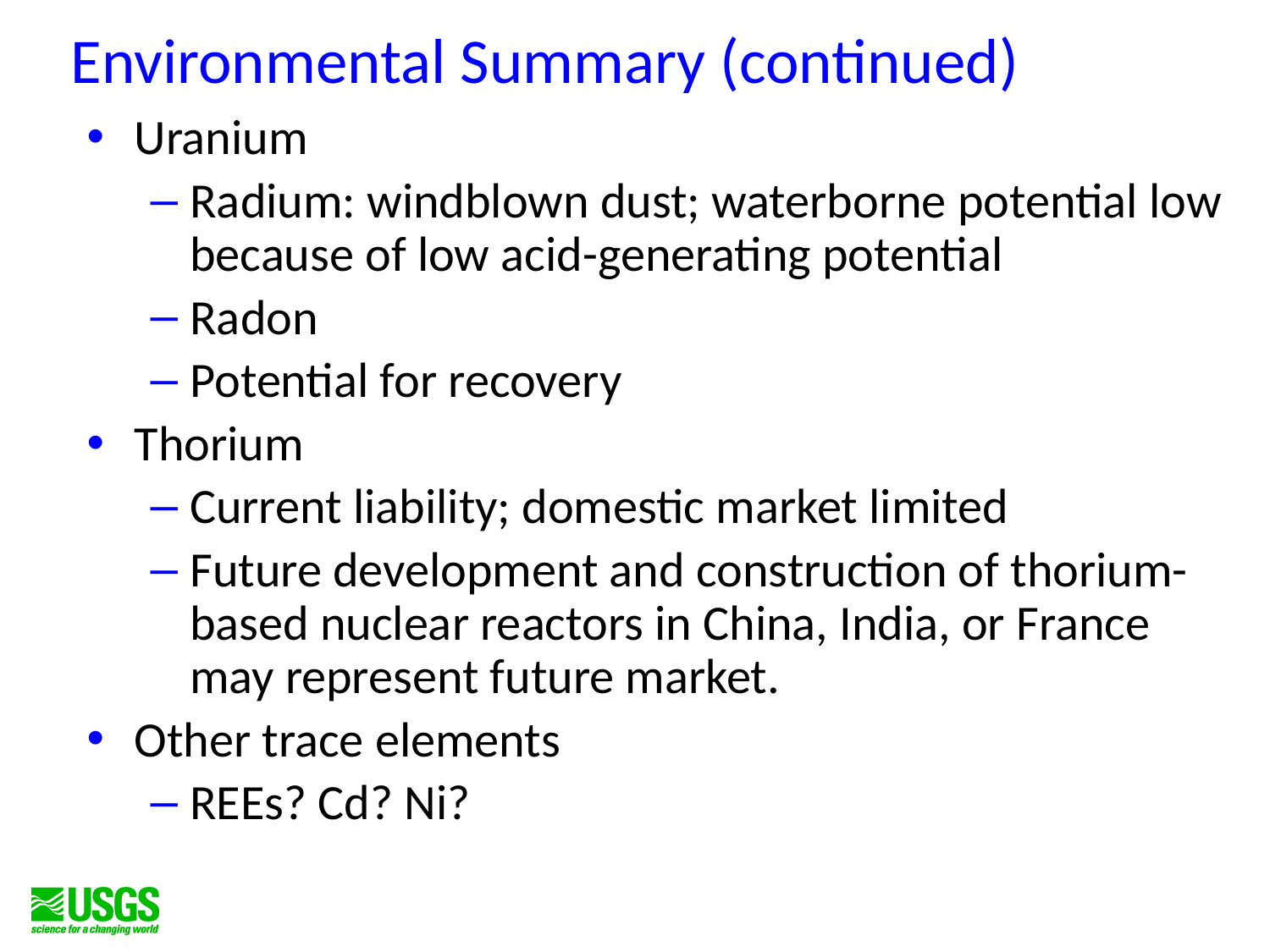

# Environmental Summary (continued)
Uranium
Radium: windblown dust; waterborne potential low because of low acid-generating potential
Radon
Potential for recovery
Thorium
Current liability; domestic market limited
Future development and construction of thorium-based nuclear reactors in China, India, or France may represent future market.
Other trace elements
REEs? Cd? Ni?